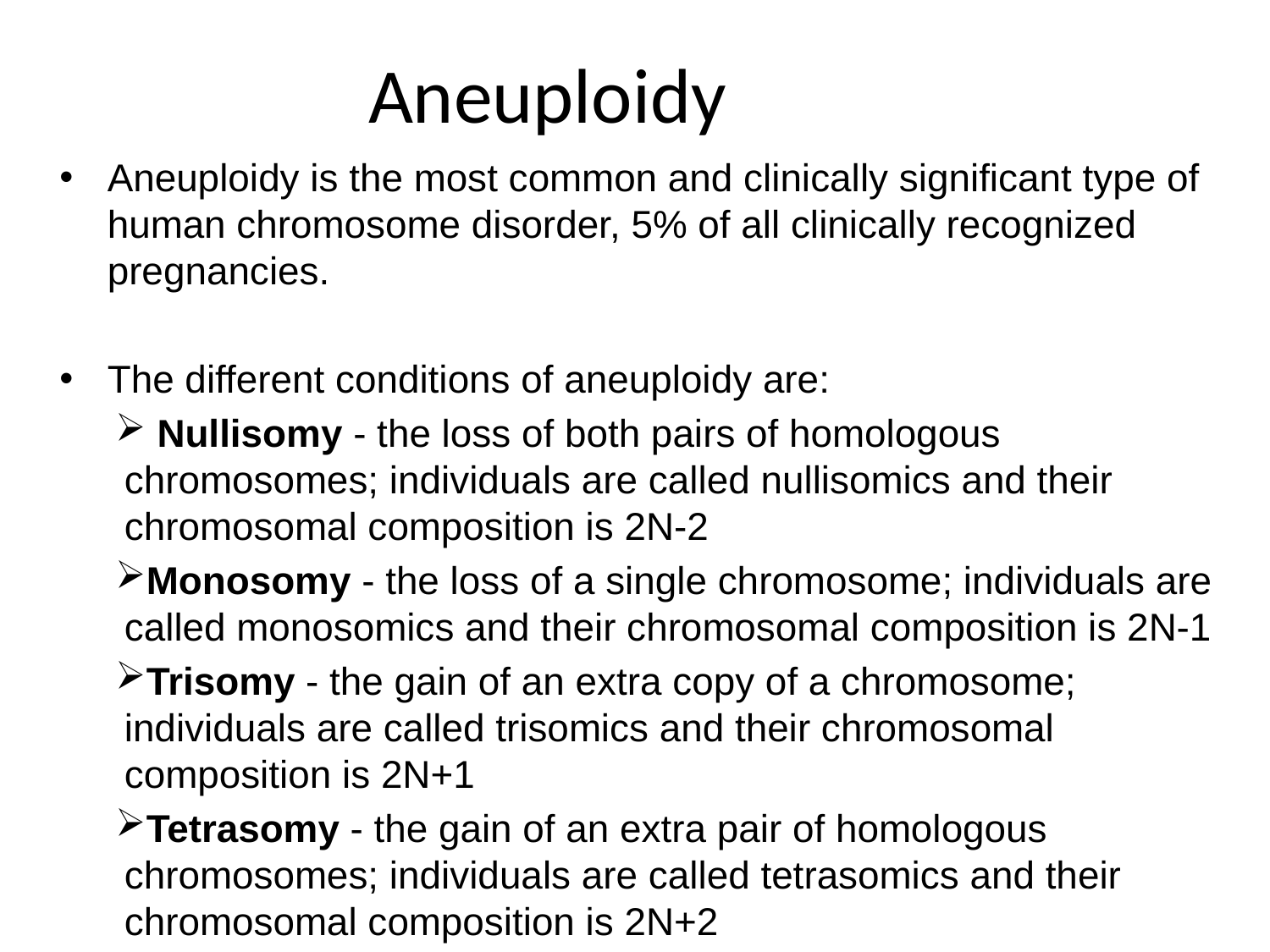

# Aneuploidy
Aneuploidy is the most common and clinically significant type of human chromosome disorder, 5% of all clinically recognized pregnancies.

The different conditions of aneuploidy are:
 Nullisomy - the loss of both pairs of homologous chromosomes; individuals are called nullisomics and their chromosomal composition is 2N-2
Monosomy - the loss of a single chromosome; individuals are called monosomics and their chromosomal composition is 2N-1
Trisomy - the gain of an extra copy of a chromosome; individuals are called trisomics and their chromosomal composition is 2N+1
Tetrasomy - the gain of an extra pair of homologous chromosomes; individuals are called tetrasomics and their chromosomal composition is 2N+2